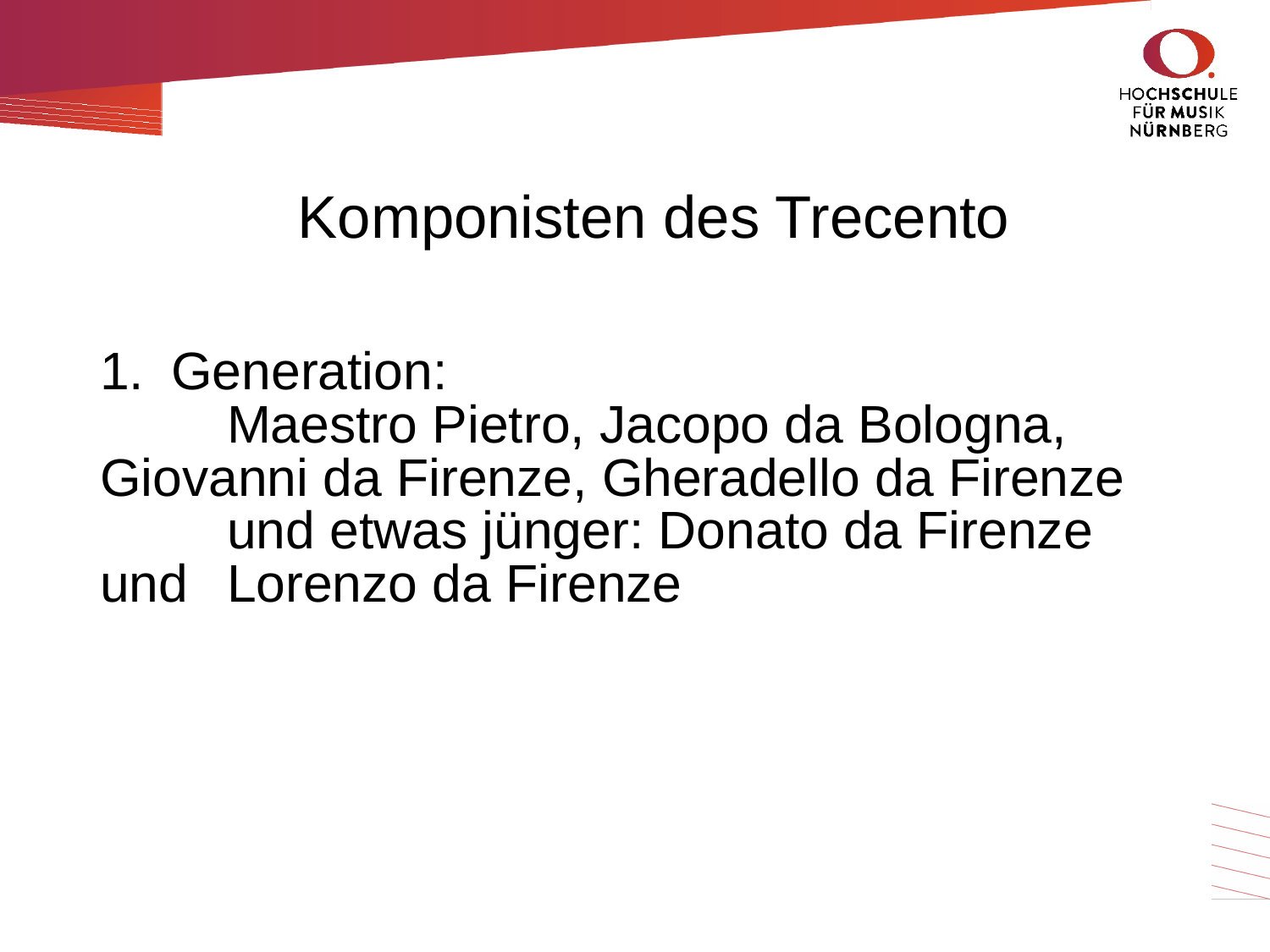

# Komponisten des Trecento
Generation:
	Maestro Pietro, Jacopo da Bologna, 	Giovanni da Firenze, Gheradello da Firenze
	und etwas jünger: Donato da Firenze und 	Lorenzo da Firenze